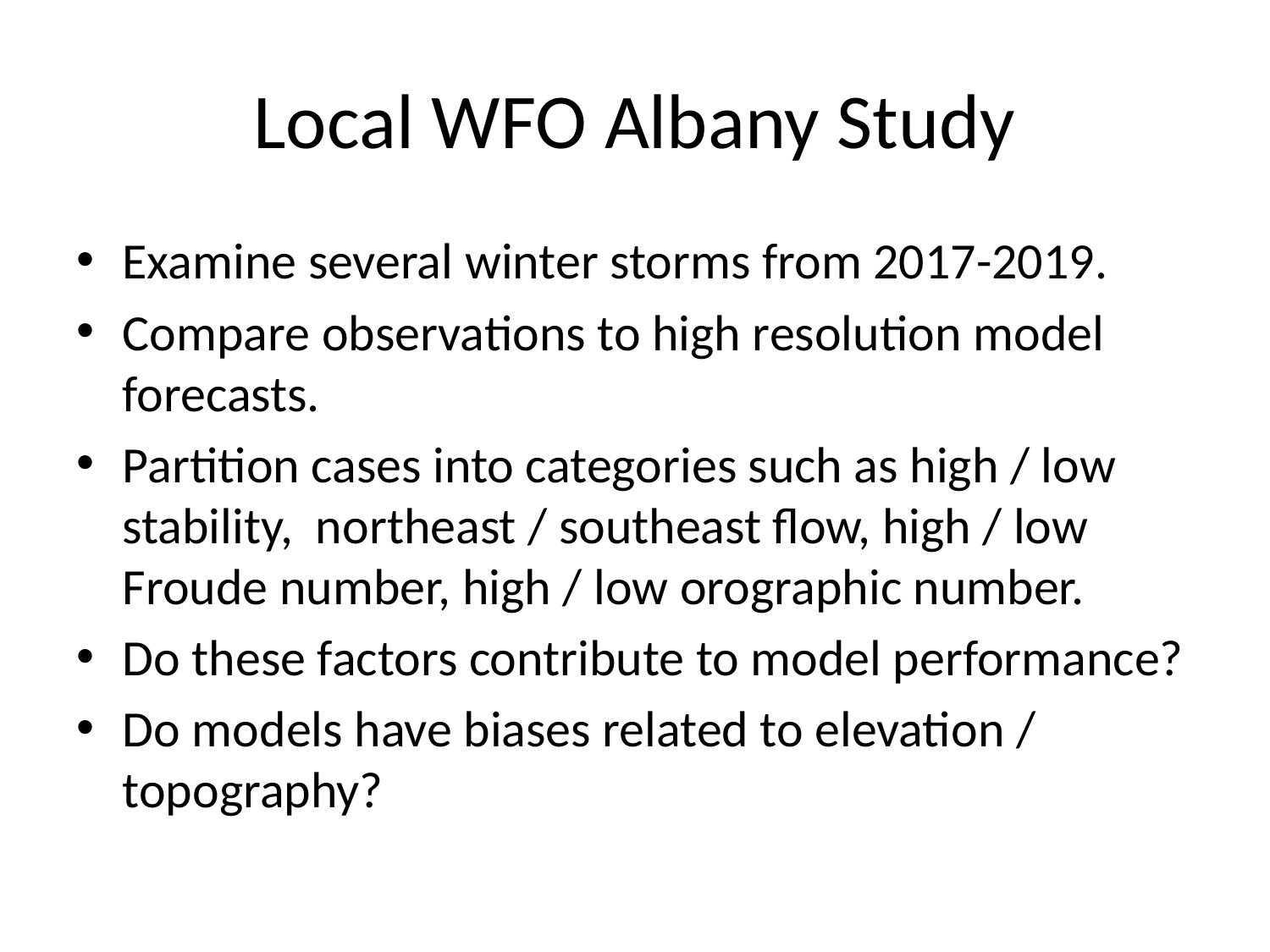

# Local WFO Albany Study
Examine several winter storms from 2017-2019.
Compare observations to high resolution model forecasts.
Partition cases into categories such as high / low stability,  northeast / southeast flow, high / low Froude number, high / low orographic number.
Do these factors contribute to model performance?
Do models have biases related to elevation / topography?